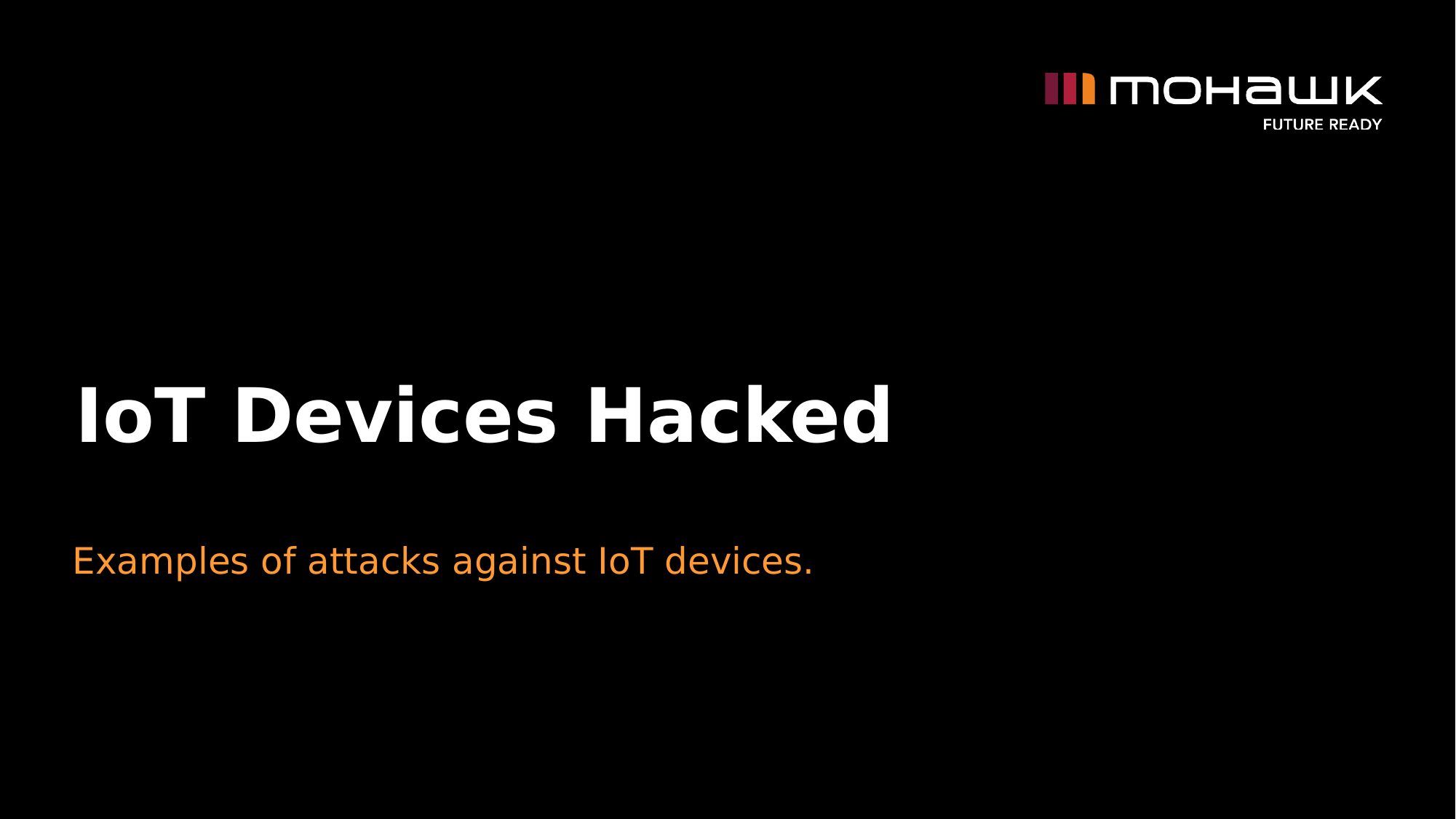

# IoT Devices Hacked
Examples of attacks against IoT devices.